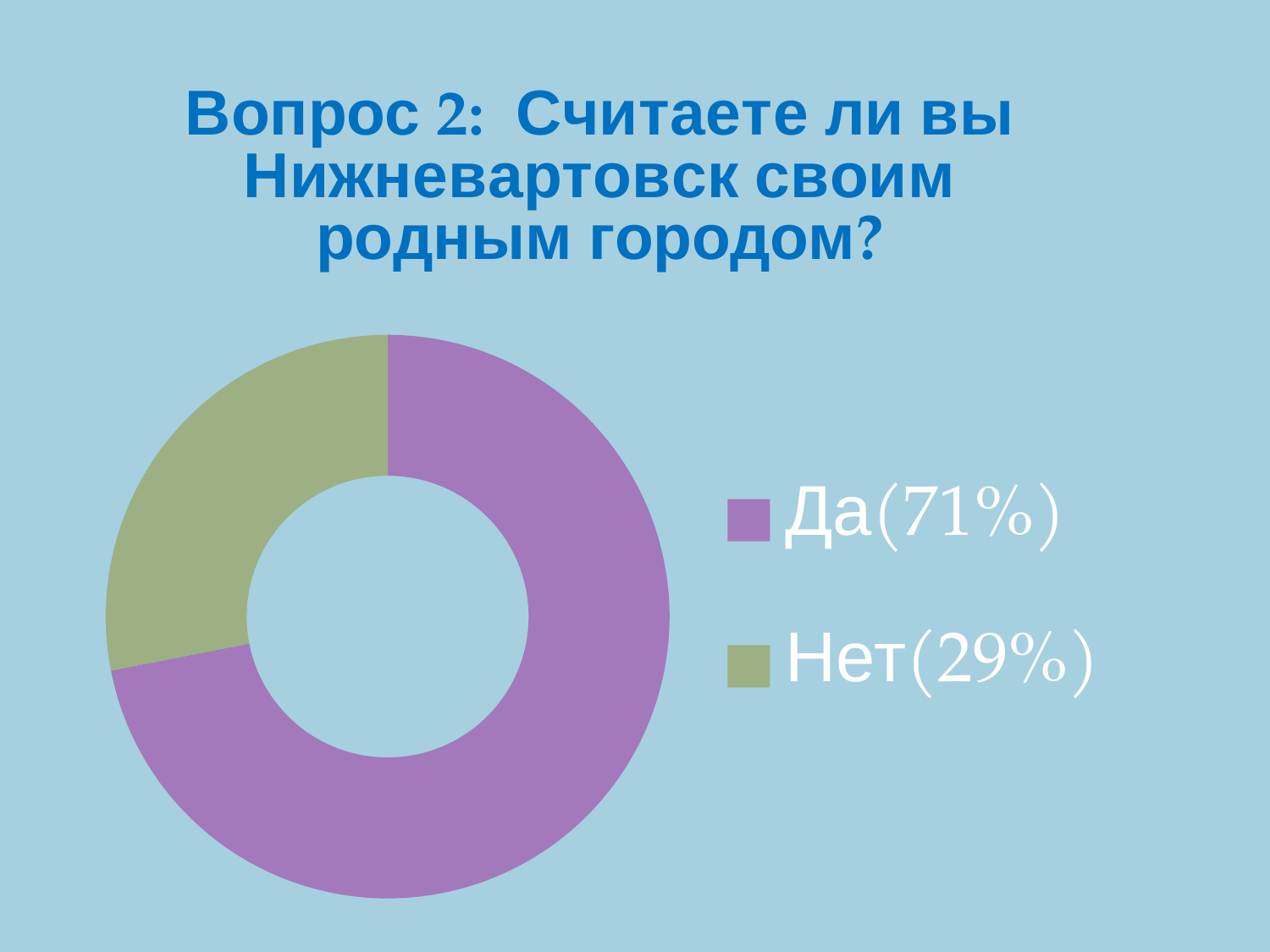

### Chart: Вопрос 2:  Считаете ли вы Нижневартовск своим родным городом?

| Category | Столбец1 |
|---|---|
| Да(71%) | 8.200000000000001 |
| Нет(29%) | 3.2 |